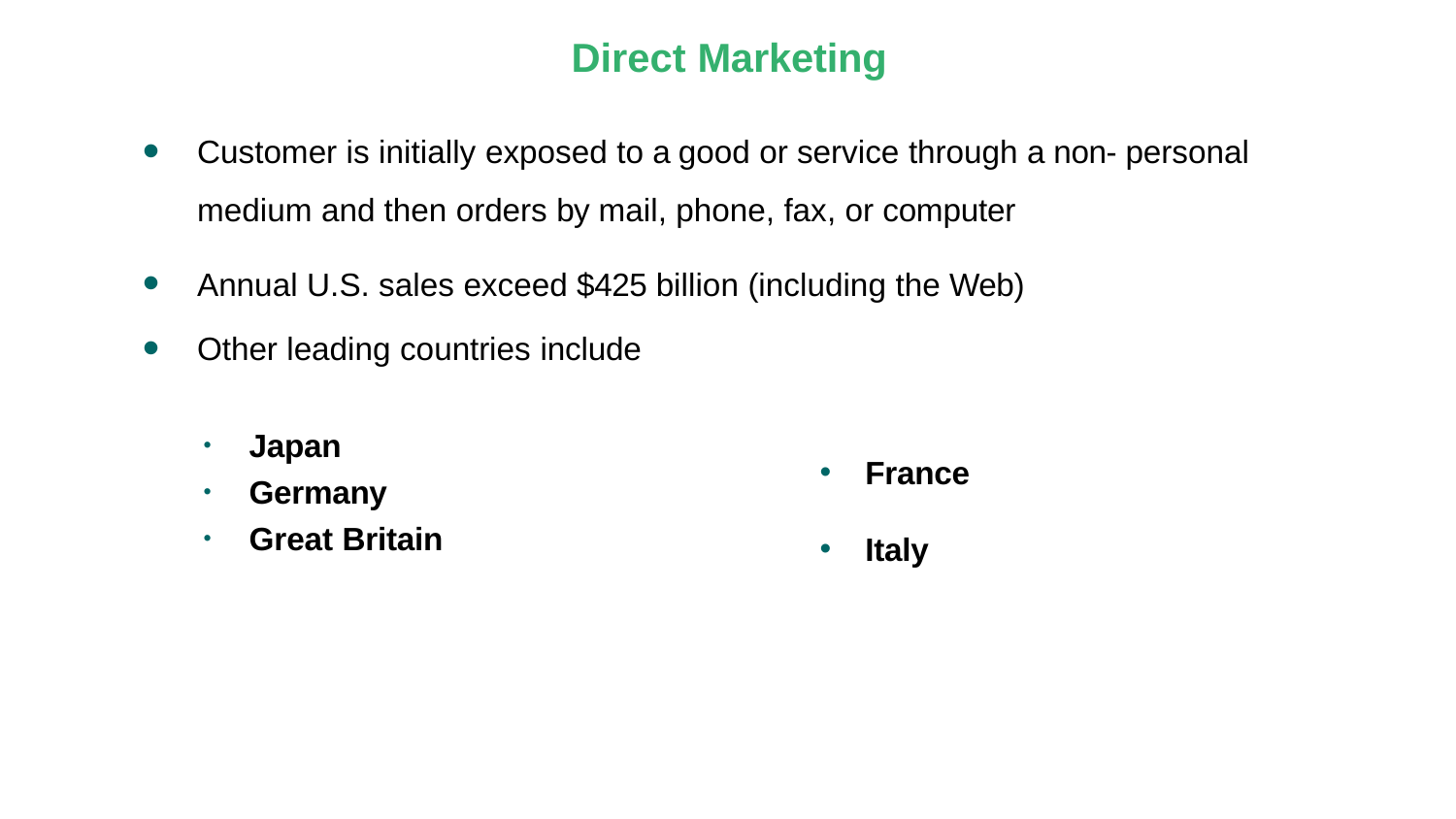

Direct Marketing
Customer is initially exposed to a good or service through a non- personal medium and then orders by mail, phone, fax, or computer
Annual U.S. sales exceed $425 billion (including the Web)
Other leading countries include
Japan
Germany
Great Britain
France
Italy